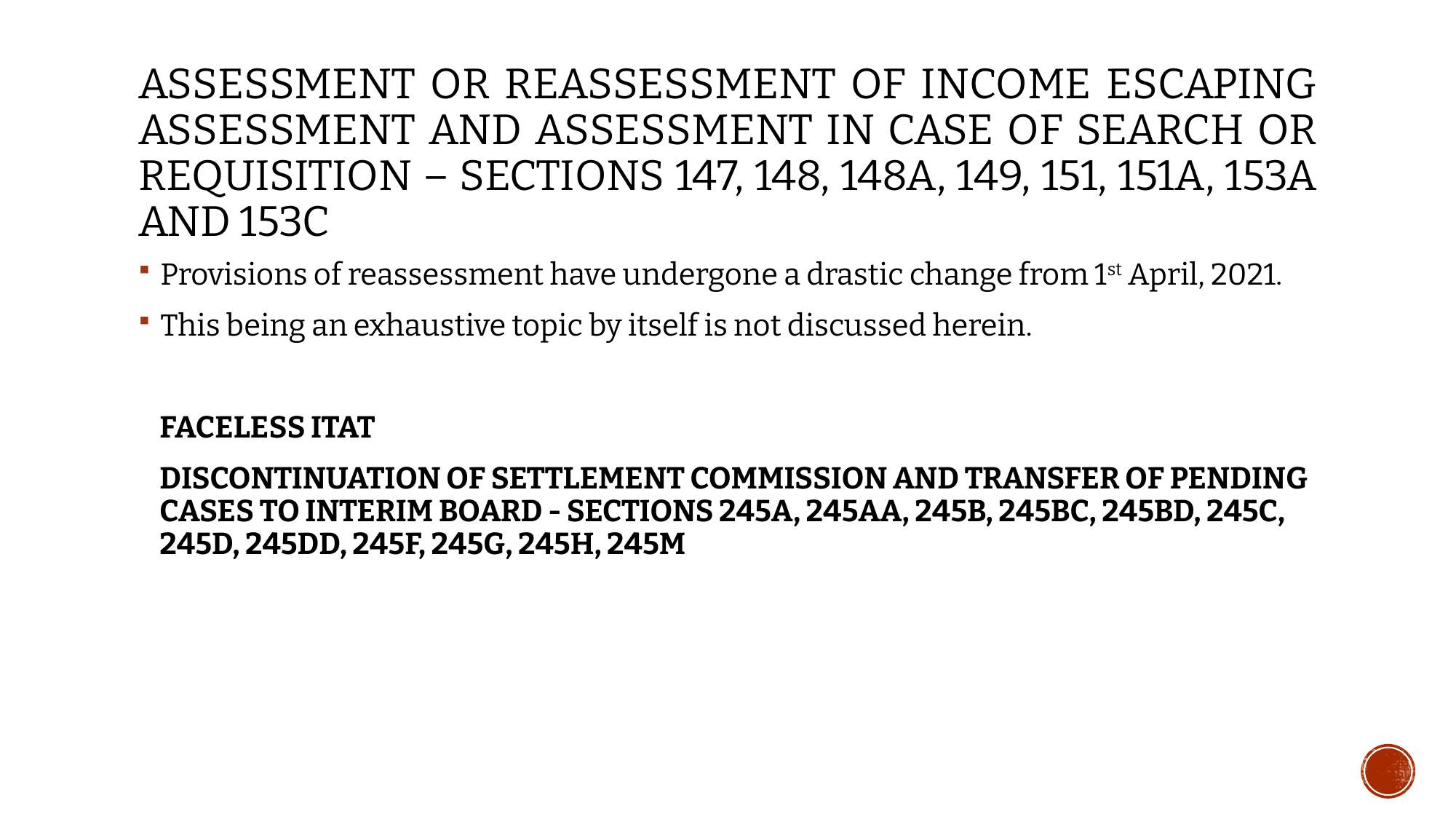

# Assessment or reassessment of income escaping assessment and assessment in case of search or requisition – Sections 147, 148, 148A, 149, 151, 151A, 153A and 153C
Provisions of reassessment have undergone a drastic change from 1st April, 2021.
This being an exhaustive topic by itself is not discussed herein.

FACELESS ITAT
DISCONTINUATION OF SETTLEMENT COMMISSION AND TRANSFER OF PENDING CASES TO INTERIM BOARD - SECTIONS 245A, 245AA, 245B, 245BC, 245BD, 245C, 245D, 245DD, 245F, 245G, 245H, 245M